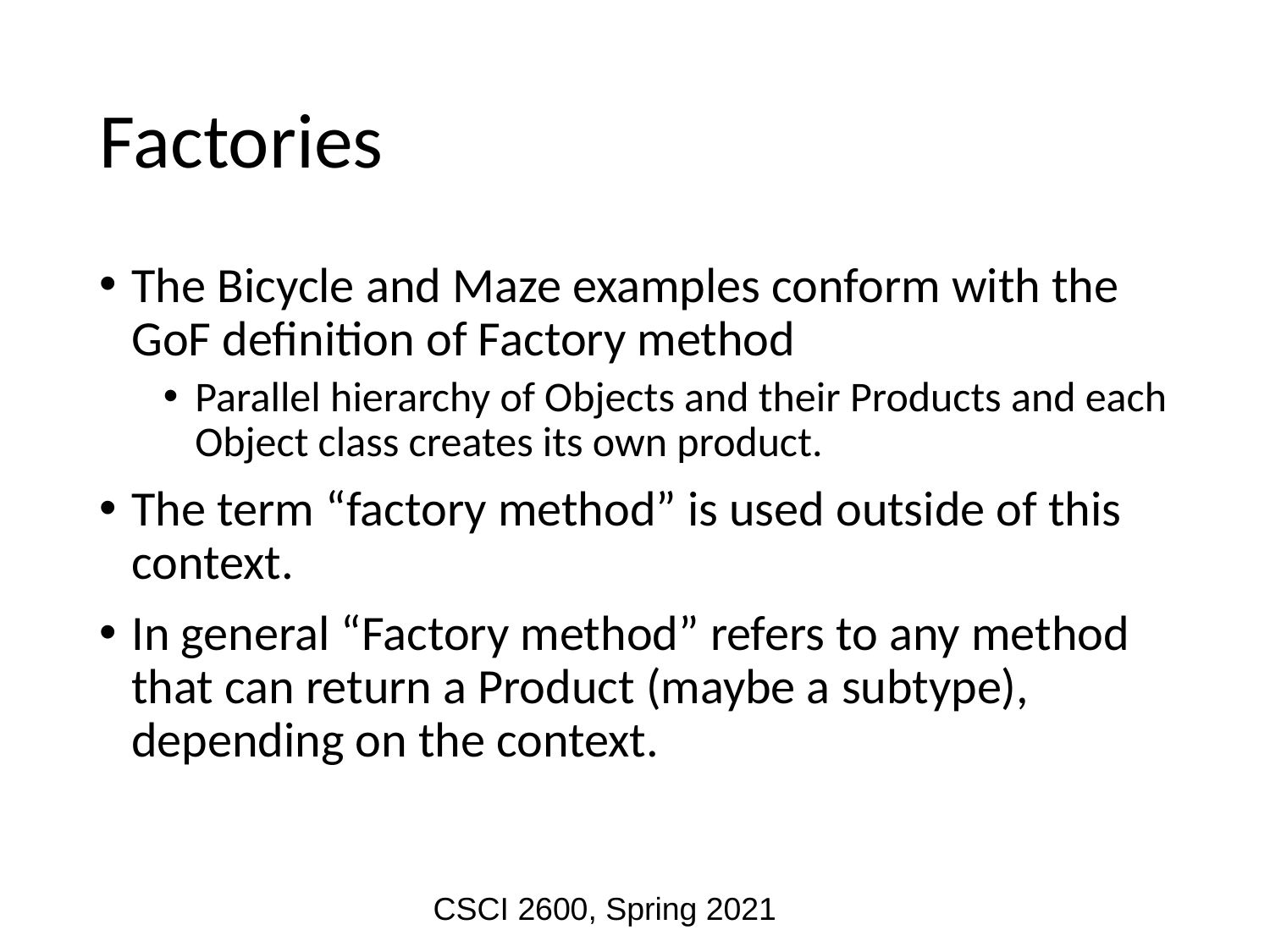

# Factories
The Bicycle and Maze examples conform with the GoF definition of Factory method
Parallel hierarchy of Objects and their Products and each Object class creates its own product.
The term “factory method” is used outside of this context.
In general “Factory method” refers to any method that can return a Product (maybe a subtype), depending on the context.

CSCI 2600, Spring 2021